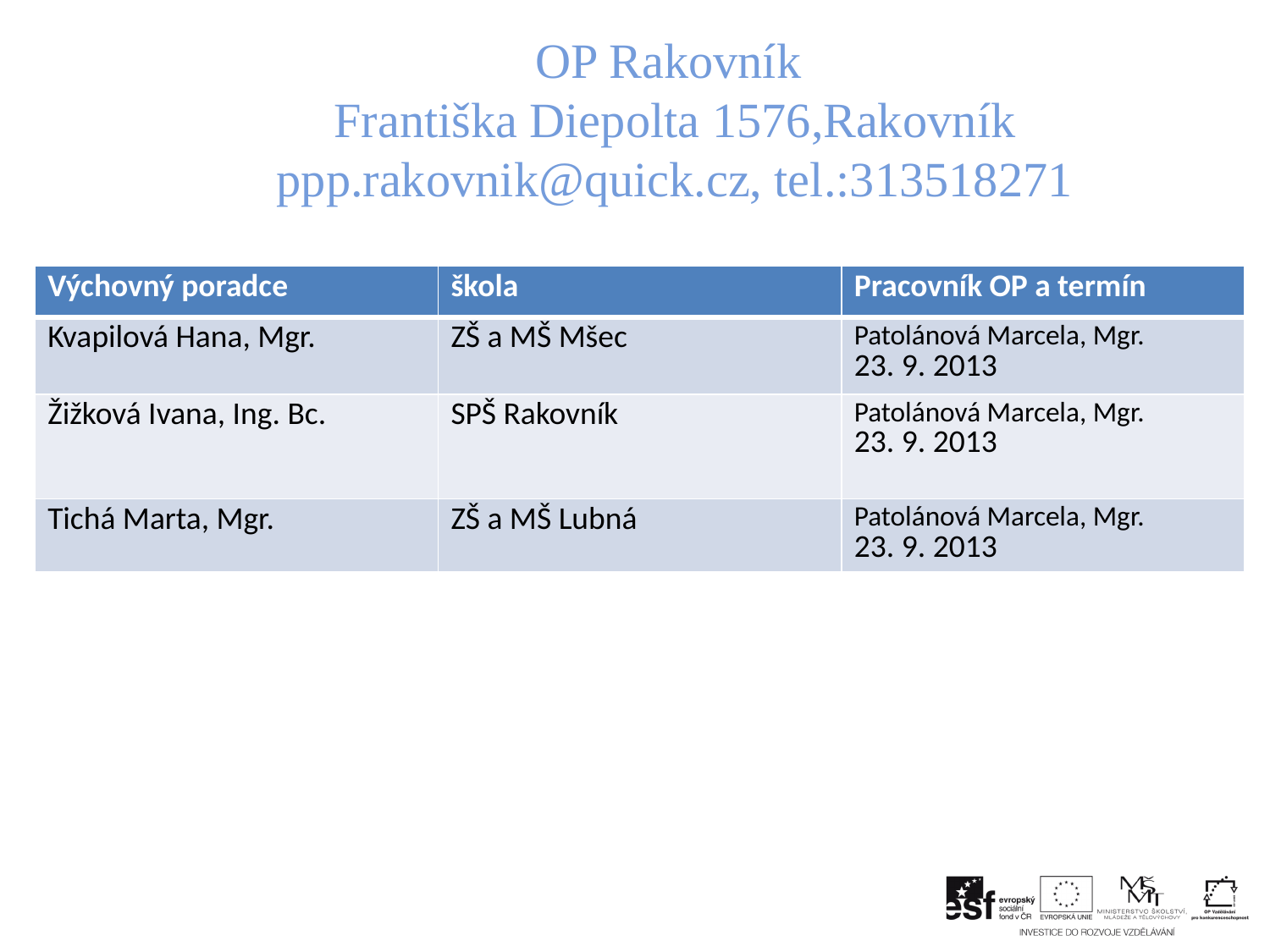

# OP Rakovník Františka Diepolta 1576,Rakovník ppp.rakovnik@quick.cz, tel.:313518271

| Výchovný poradce | škola | Pracovník OP a termín |
| --- | --- | --- |
| Kvapilová Hana, Mgr. | ZŠ a MŠ Mšec | Patolánová Marcela, Mgr. 23. 9. 2013 |
| Žižková Ivana, Ing. Bc. | SPŠ Rakovník | Patolánová Marcela, Mgr. 23. 9. 2013 |
| Tichá Marta, Mgr. | ZŠ a MŠ Lubná | Patolánová Marcela, Mgr. 23. 9. 2013 |